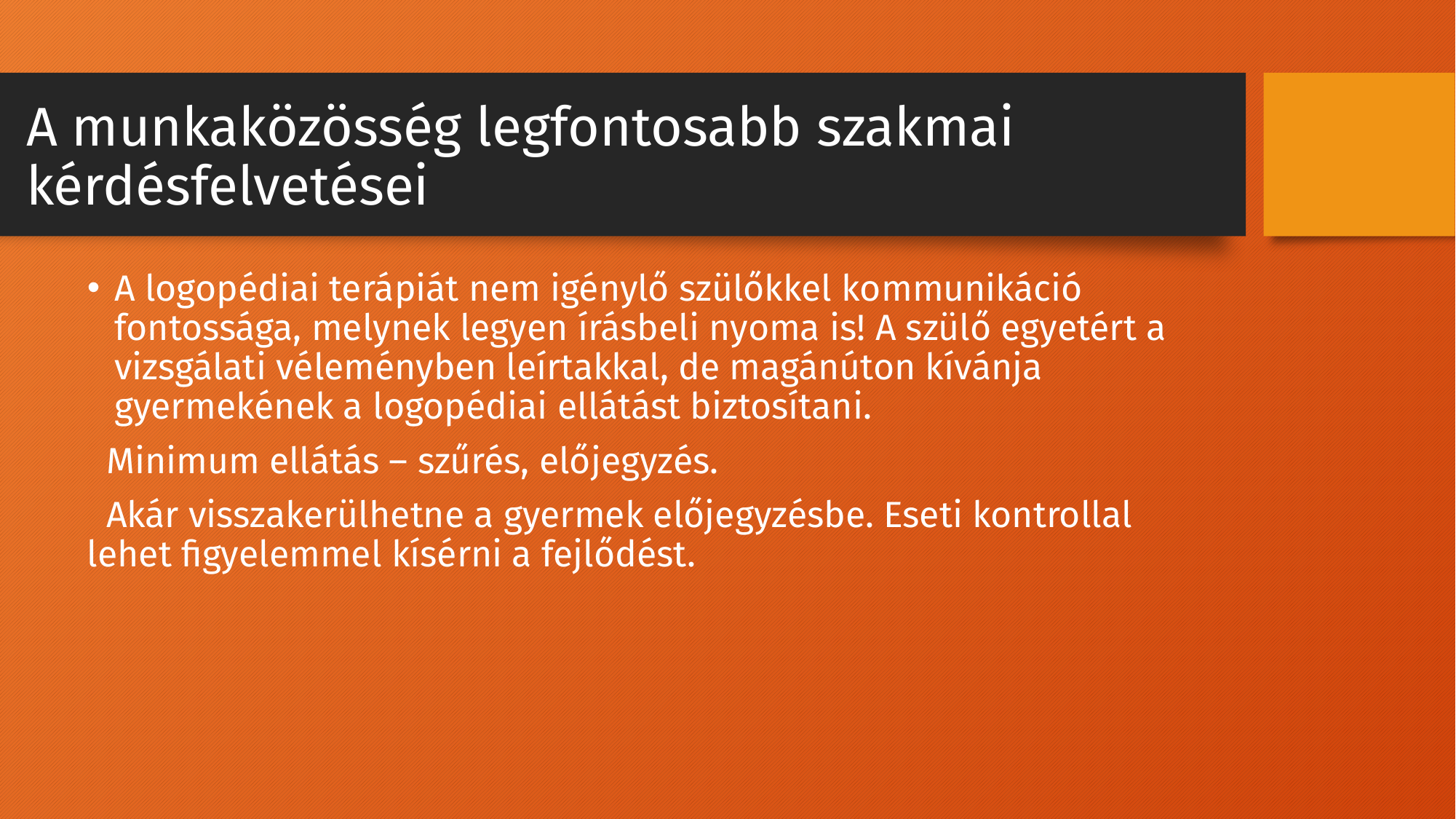

# A munkaközösség legfontosabb szakmai kérdésfelvetései
A logopédiai terápiát nem igénylő szülőkkel kommunikáció fontossága, melynek legyen írásbeli nyoma is! A szülő egyetért a vizsgálati véleményben leírtakkal, de magánúton kívánja gyermekének a logopédiai ellátást biztosítani.
  Minimum ellátás – szűrés, előjegyzés.
  Akár visszakerülhetne a gyermek előjegyzésbe. Eseti kontrollal   lehet figyelemmel kísérni a fejlődést.